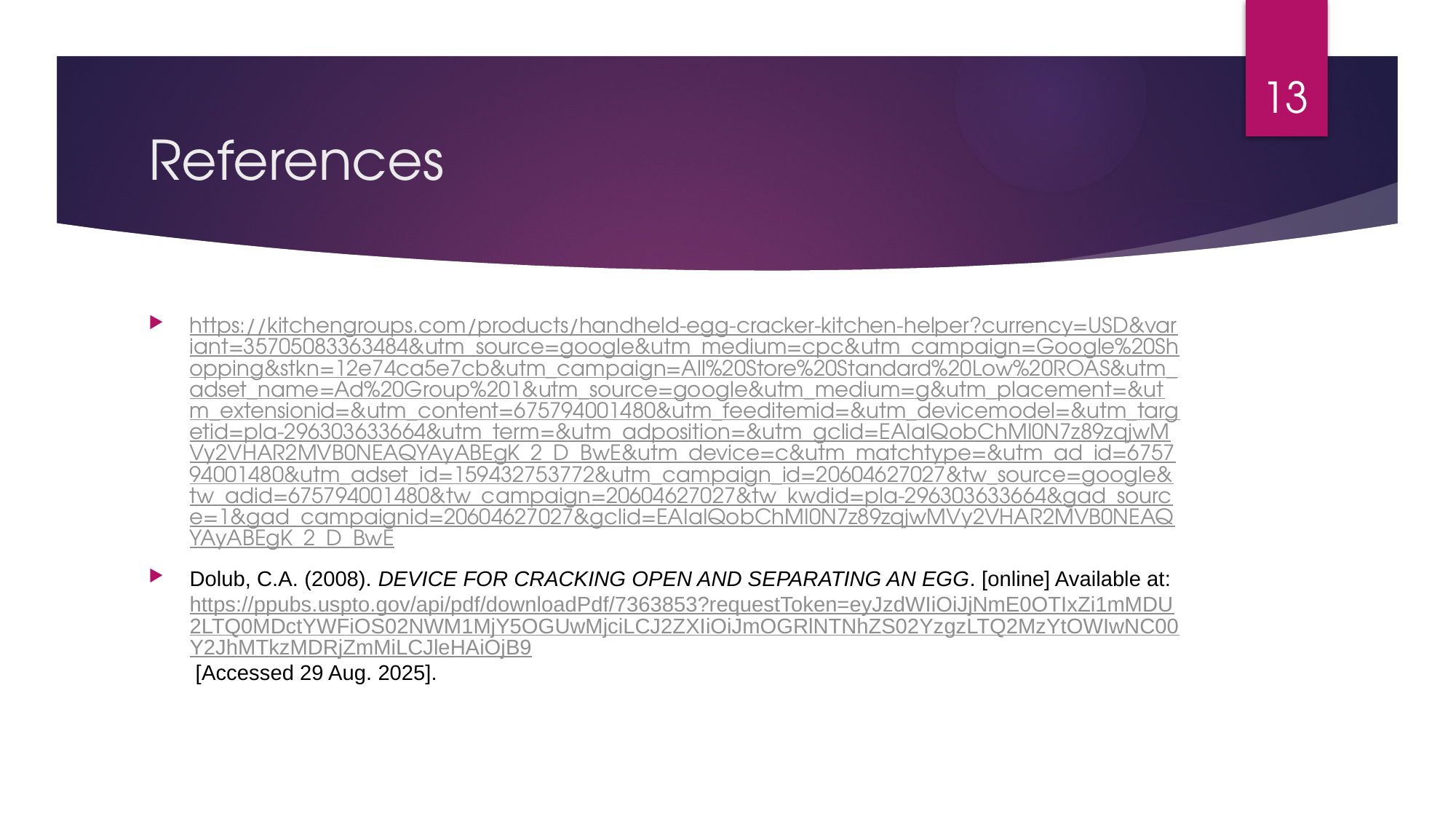

13
# References
https://kitchengroups.com/products/handheld-egg-cracker-kitchen-helper?currency=USD&variant=35705083363484&utm_source=google&utm_medium=cpc&utm_campaign=Google%20Shopping&stkn=12e74ca5e7cb&utm_campaign=All%20Store%20Standard%20Low%20ROAS&utm_adset_name=Ad%20Group%201&utm_source=google&utm_medium=g&utm_placement=&utm_extensionid=&utm_content=675794001480&utm_feeditemid=&utm_devicemodel=&utm_targetid=pla-296303633664&utm_term=&utm_adposition=&utm_gclid=EAIaIQobChMI0N7z89zqjwMVy2VHAR2MVB0NEAQYAyABEgK_2_D_BwE&utm_device=c&utm_matchtype=&utm_ad_id=675794001480&utm_adset_id=159432753772&utm_campaign_id=20604627027&tw_source=google&tw_adid=675794001480&tw_campaign=20604627027&tw_kwdid=pla-296303633664&gad_source=1&gad_campaignid=20604627027&gclid=EAIaIQobChMI0N7z89zqjwMVy2VHAR2MVB0NEAQYAyABEgK_2_D_BwE
Dolub, C.A. (2008). DEVICE FOR CRACKING OPEN AND SEPARATING AN EGG. [online] Available at: https://ppubs.uspto.gov/api/pdf/downloadPdf/7363853?requestToken=eyJzdWIiOiJjNmE0OTIxZi1mMDU2LTQ0MDctYWFiOS02NWM1MjY5OGUwMjciLCJ2ZXIiOiJmOGRlNTNhZS02YzgzLTQ2MzYtOWIwNC00Y2JhMTkzMDRjZmMiLCJleHAiOjB9 [Accessed 29 Aug. 2025].